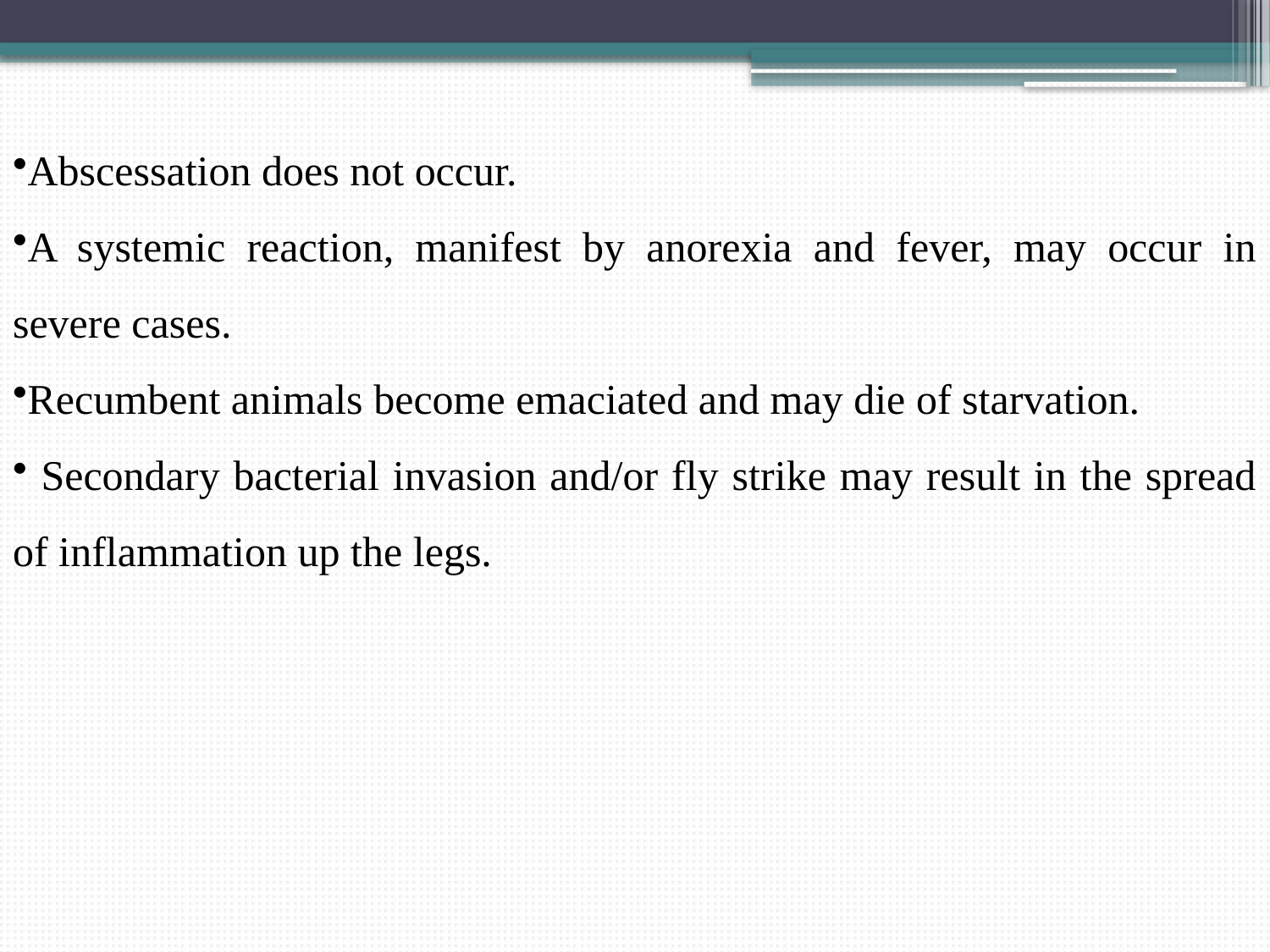

Abscessation does not occur.
A systemic reaction, manifest by anorexia and fever, may occur in severe cases.
Recumbent animals become emaciated and may die of starvation.
 Secondary bacterial invasion and/or fly strike may result in the spread of inflammation up the legs.